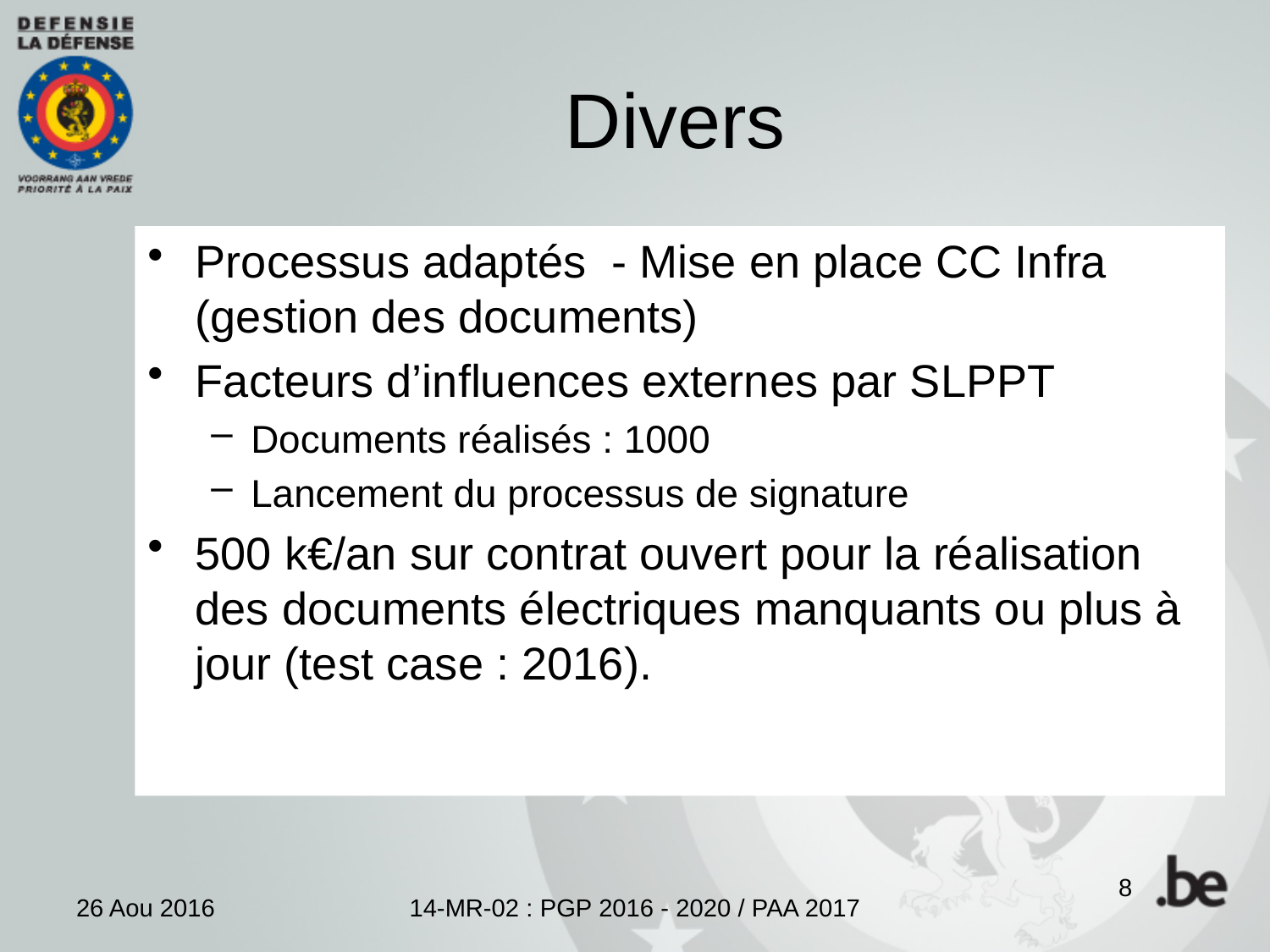

# Divers
Processus adaptés  - Mise en place CC Infra (gestion des documents)
Facteurs d’influences externes par SLPPT
Documents réalisés : 1000
Lancement du processus de signature
500 k€/an sur contrat ouvert pour la réalisation des documents électriques manquants ou plus à jour (test case : 2016).

8
14-MR-02 : PGP 2016 - 2020 / PAA 2017
26 Aou 2016